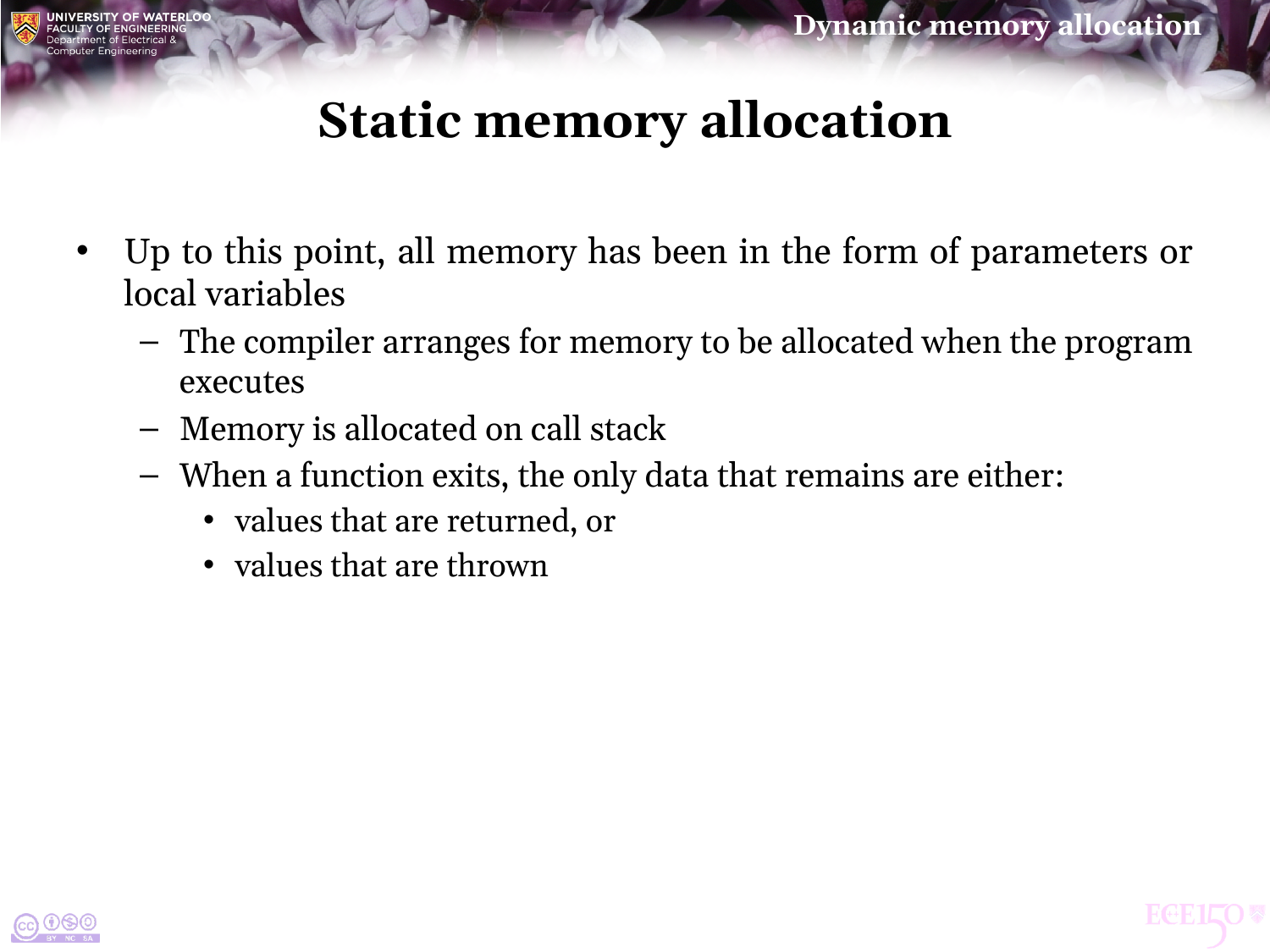

# Static memory allocation
Up to this point, all memory has been in the form of parameters or local variables
The compiler arranges for memory to be allocated when the program executes
Memory is allocated on call stack
When a function exits, the only data that remains are either:
values that are returned, or
values that are thrown